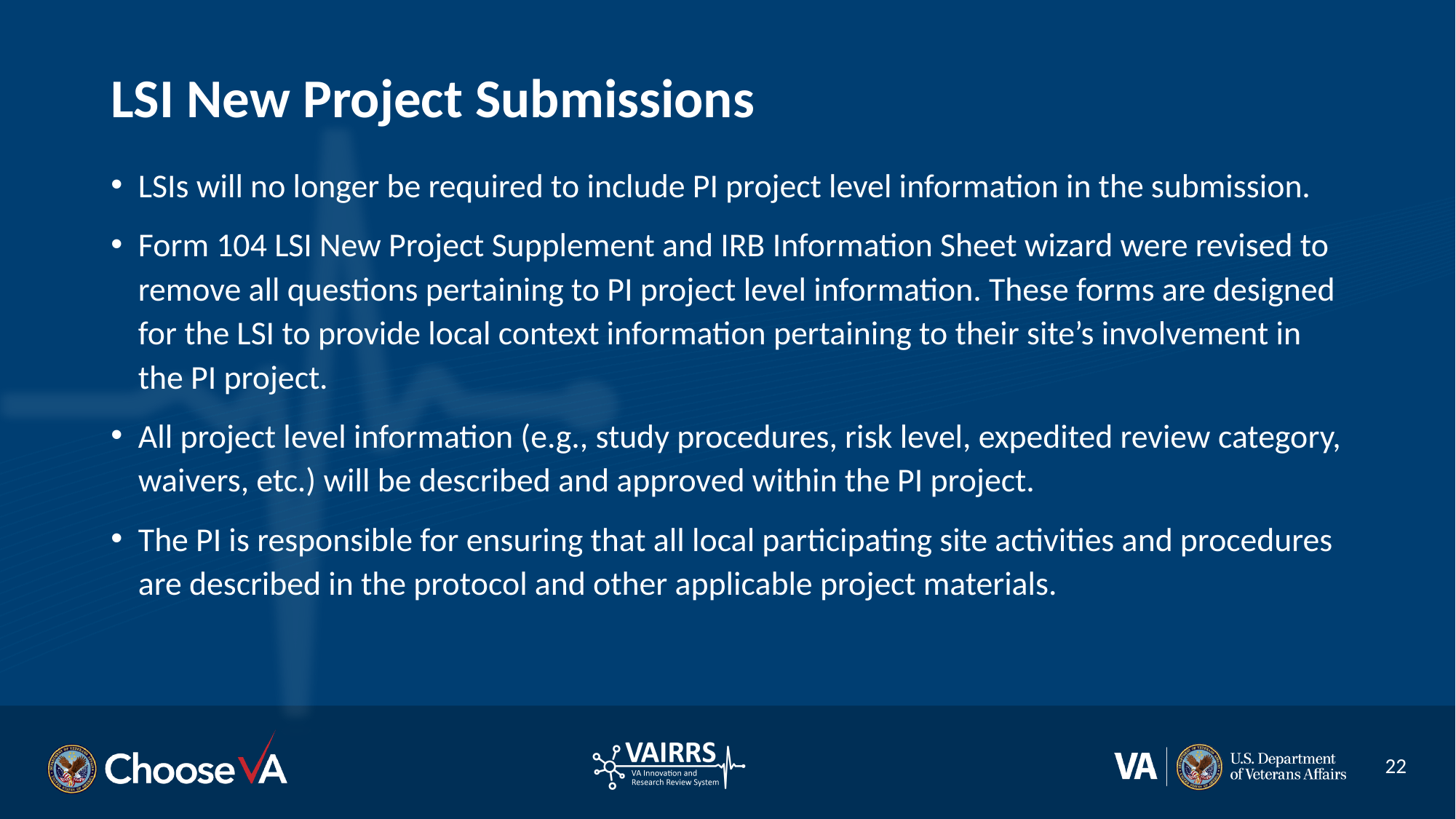

# LSI New Project Submissions
LSIs will no longer be required to include PI project level information in the submission.
Form 104 LSI New Project Supplement and IRB Information Sheet wizard were revised to remove all questions pertaining to PI project level information. These forms are designed for the LSI to provide local context information pertaining to their site’s involvement in the PI project.
All project level information (e.g., study procedures, risk level, expedited review category, waivers, etc.) will be described and approved within the PI project.
The PI is responsible for ensuring that all local participating site activities and procedures are described in the protocol and other applicable project materials.